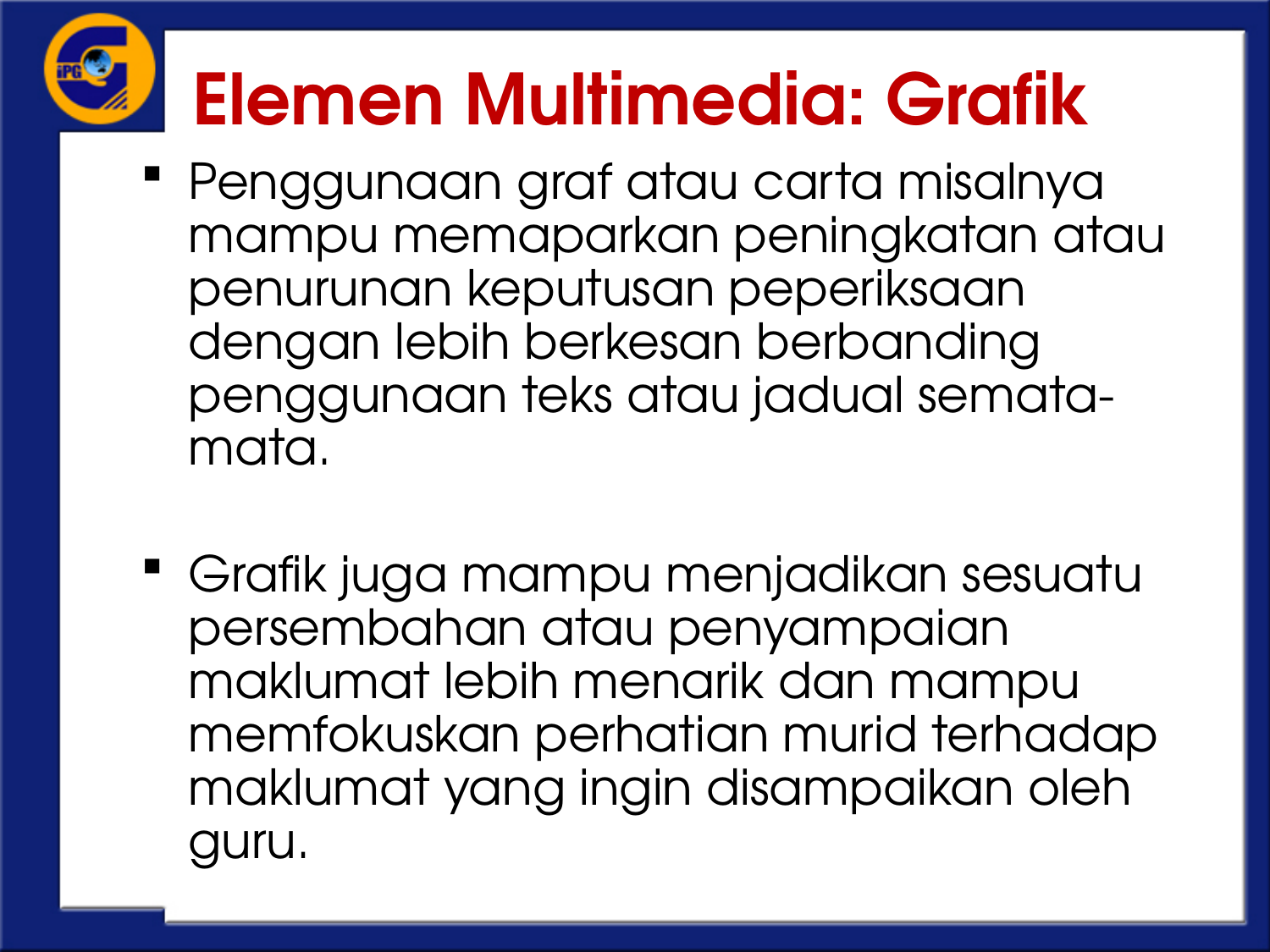

# Elemen Multimedia: Grafik
Penggunaan graf atau carta misalnya mampu memaparkan peningkatan atau penurunan keputusan peperiksaan dengan lebih berkesan berbanding penggunaan teks atau jadual semata-mata.

Grafik juga mampu menjadikan sesuatu persembahan atau penyampaian maklumat lebih menarik dan mampu memfokuskan perhatian murid terhadap maklumat yang ingin disampaikan oleh guru.